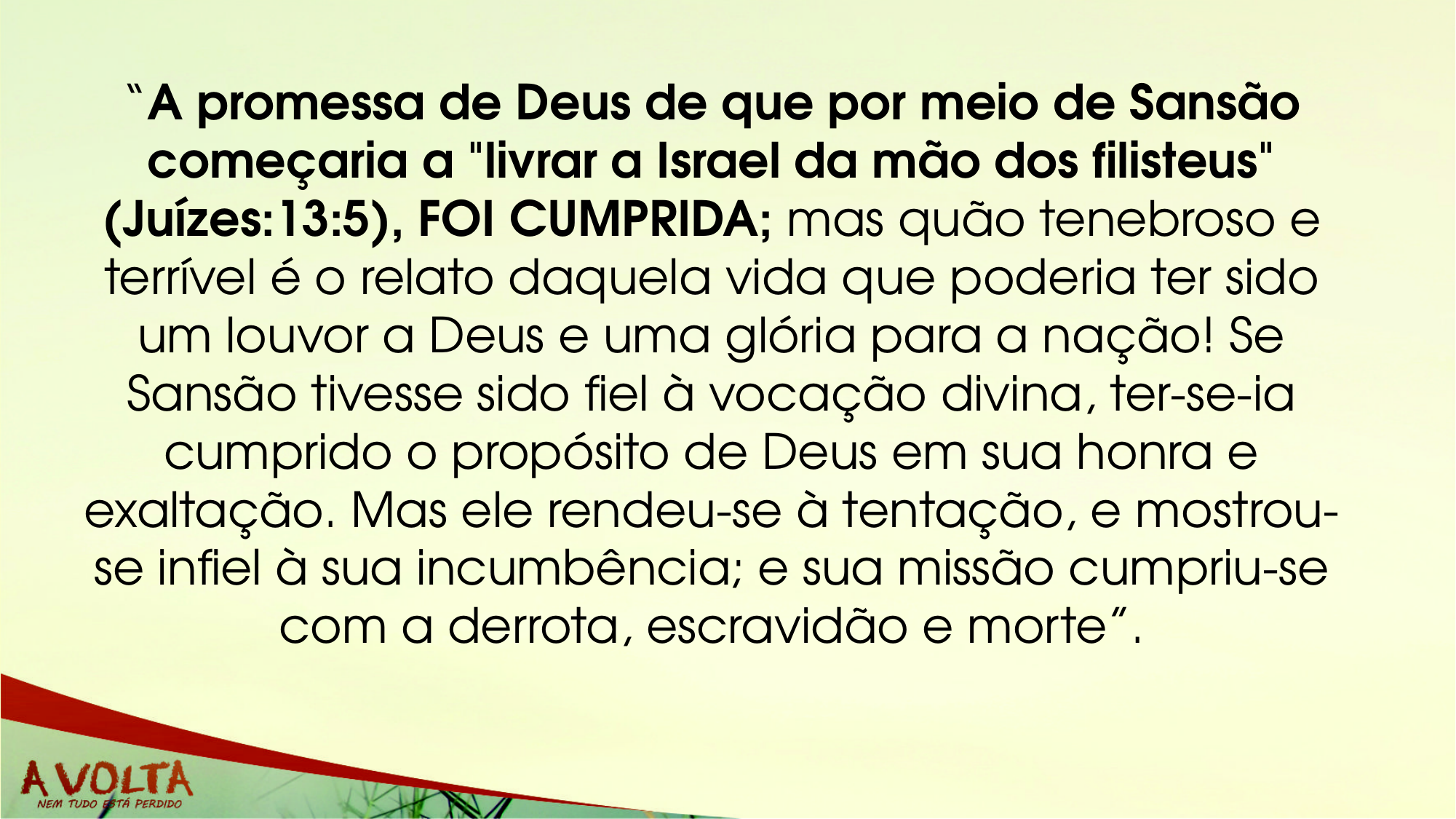

“A promessa de Deus de que por meio de Sansão começaria a "livrar a Israel da mão dos filisteus" (Juízes:13:5), FOI CUMPRIDA; mas quão tenebroso e terrível é o relato daquela vida que poderia ter sido um louvor a Deus e uma glória para a nação! Se Sansão tivesse sido fiel à vocação divina, ter-se-ia cumprido o propósito de Deus em sua honra e exaltação. Mas ele rendeu-se à tentação, e mostrou-se infiel à sua incumbência; e sua missão cumpriu-se com a derrota, escravidão e morte”.